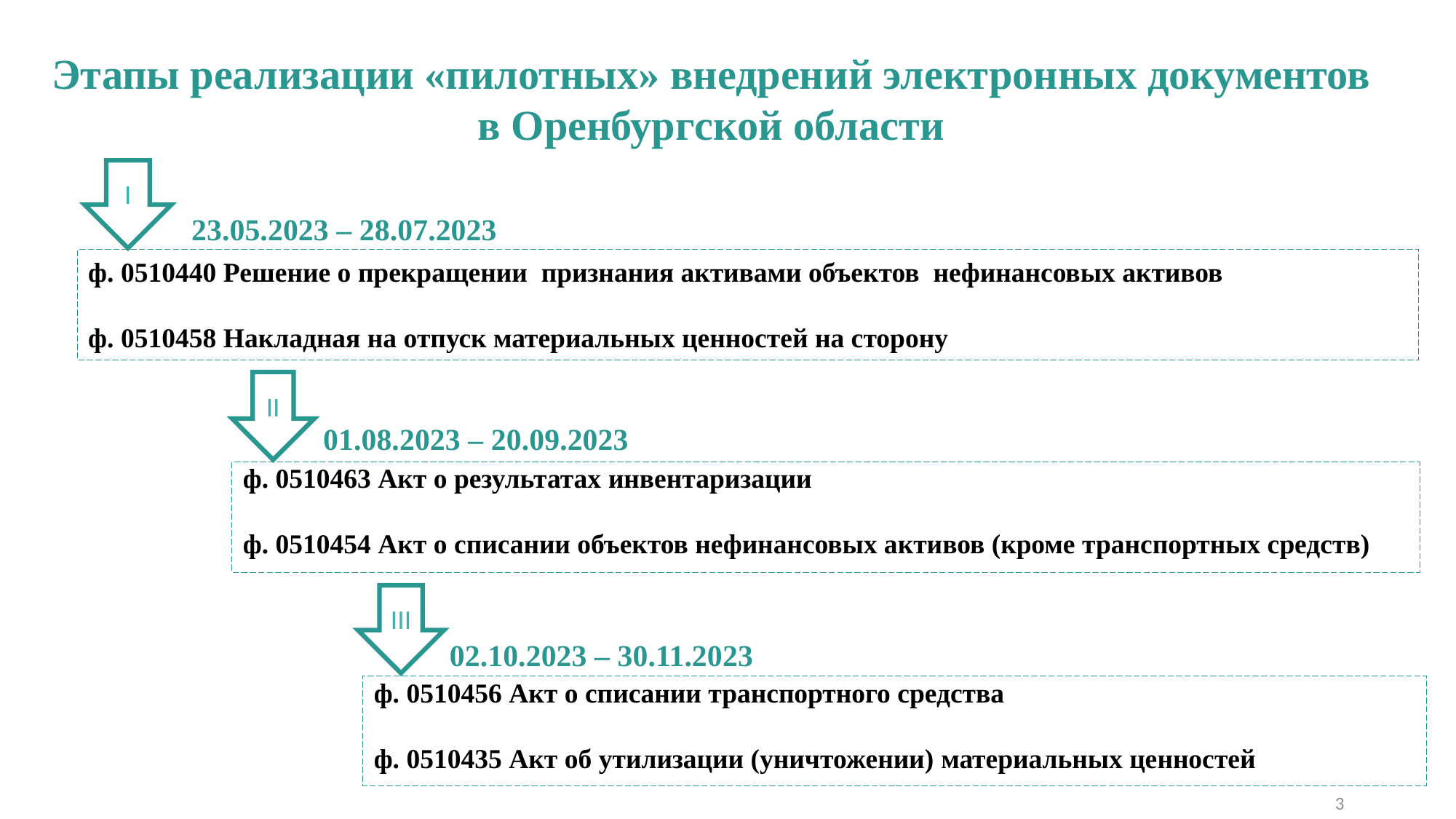

Этапы реализации «пилотных» внедрений электронных документов
в Оренбургской области
I
23.05.2023 – 28.07.2023
ф. 0510440 Решение о прекращении  признания активами объектов  нефинансовых активов

ф. 0510458 Накладная на отпуск материальных ценностей на сторону

II
01.08.2023 – 20.09.2023

ф. 0510463 Акт о результатах инвентаризации

ф. 0510454 Акт о списании объектов нефинансовых активов (кроме транспортных средств)

III
02.10.2023 – 30.11.2023

ф. 0510456 Акт о списании транспортного средства

ф. 0510435 Акт об утилизации (уничтожении) материальных ценностей

3